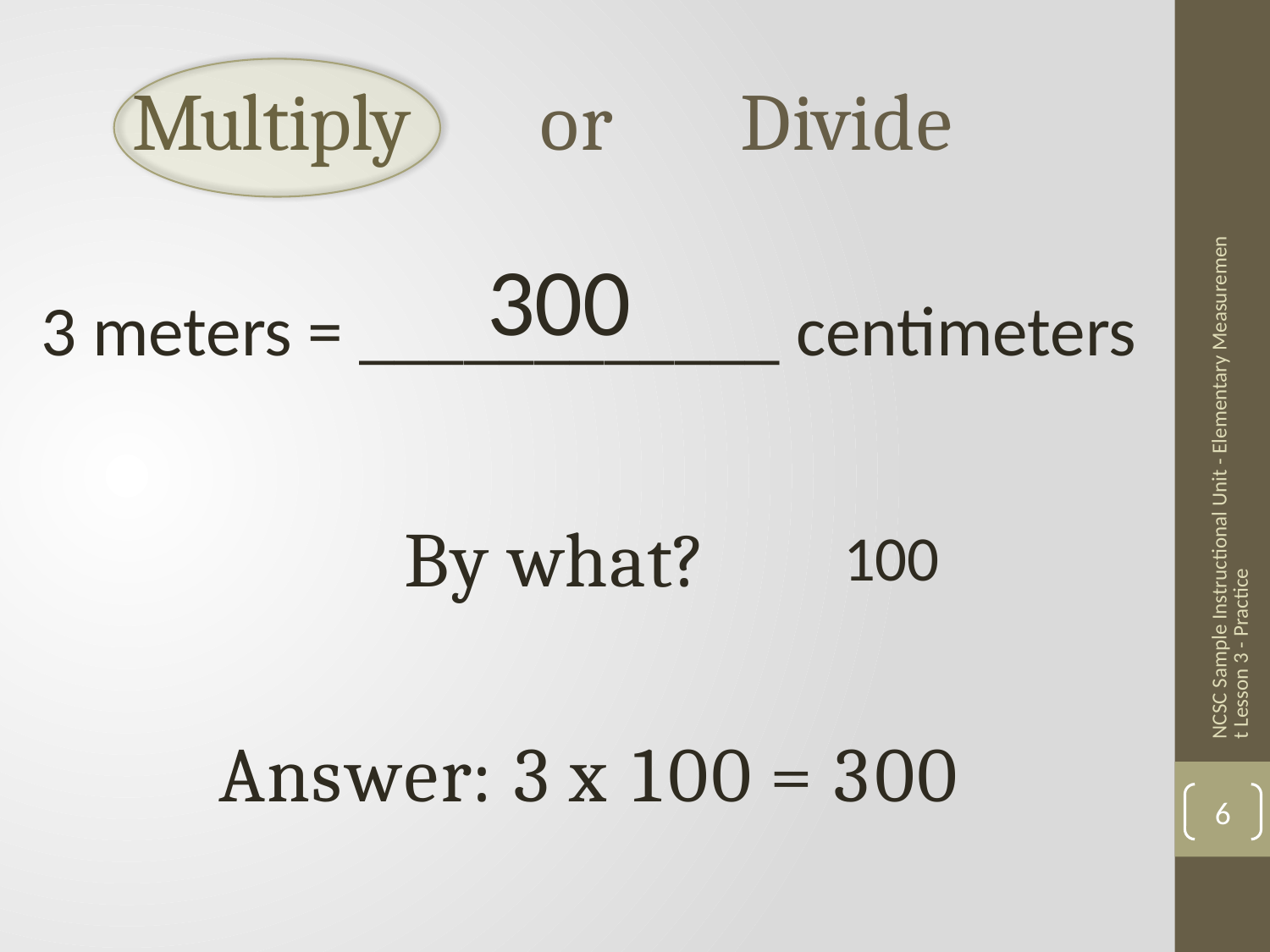

# Multiply        or        Divide

300
3 meters = ____________ centimeters
NCSC Sample Instructional Unit - Elementary Measurement Lesson 3 - Practice
By what?
100
Answer: 3 x 100 = 300
6